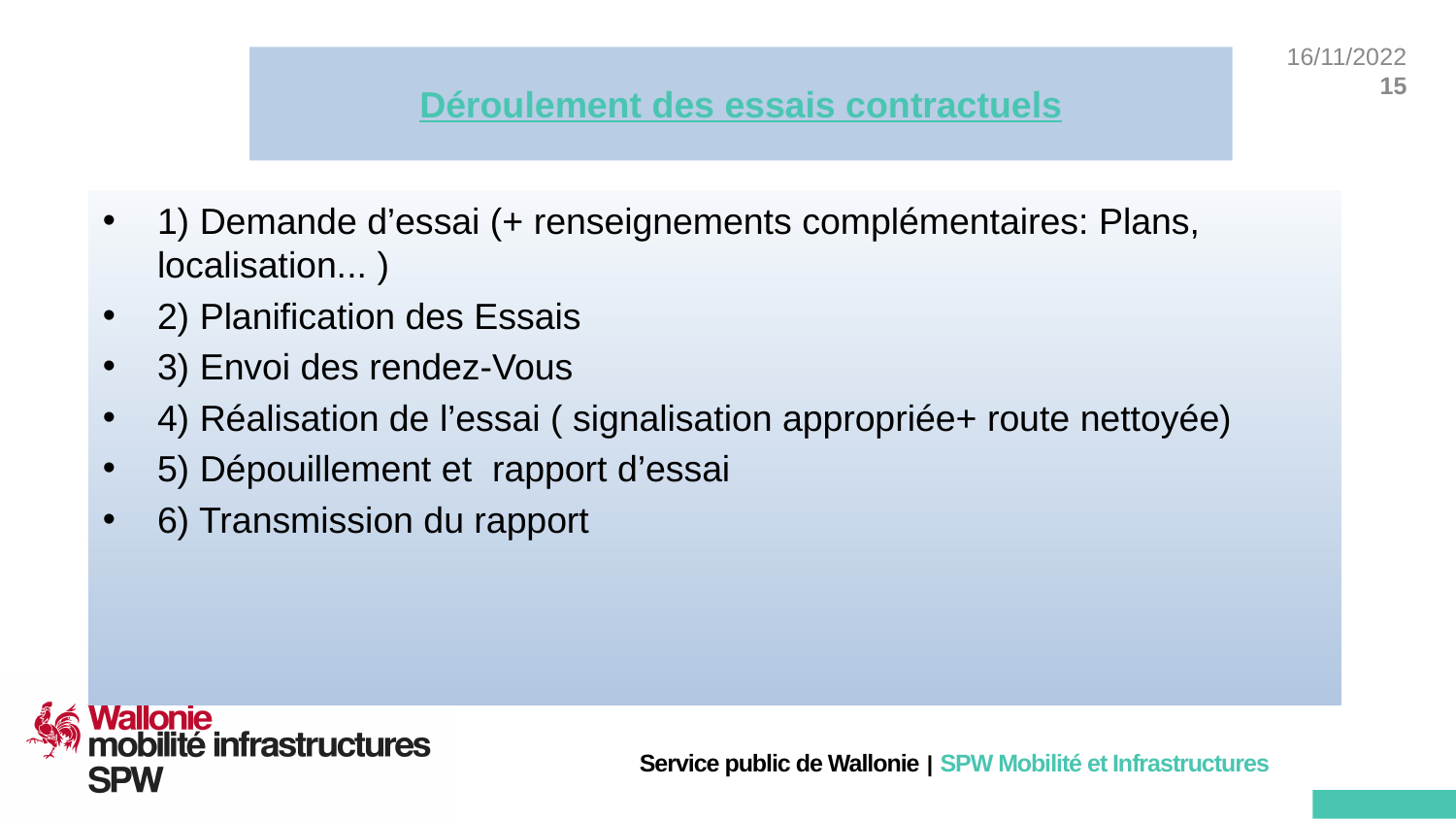

# Déroulement des essais contractuels
1) Demande d’essai (+ renseignements complémentaires: Plans, localisation... )
2) Planification des Essais
3) Envoi des rendez-Vous
4) Réalisation de l’essai ( signalisation appropriée+ route nettoyée)
5) Dépouillement et  rapport d’essai
6) Transmission du rapport